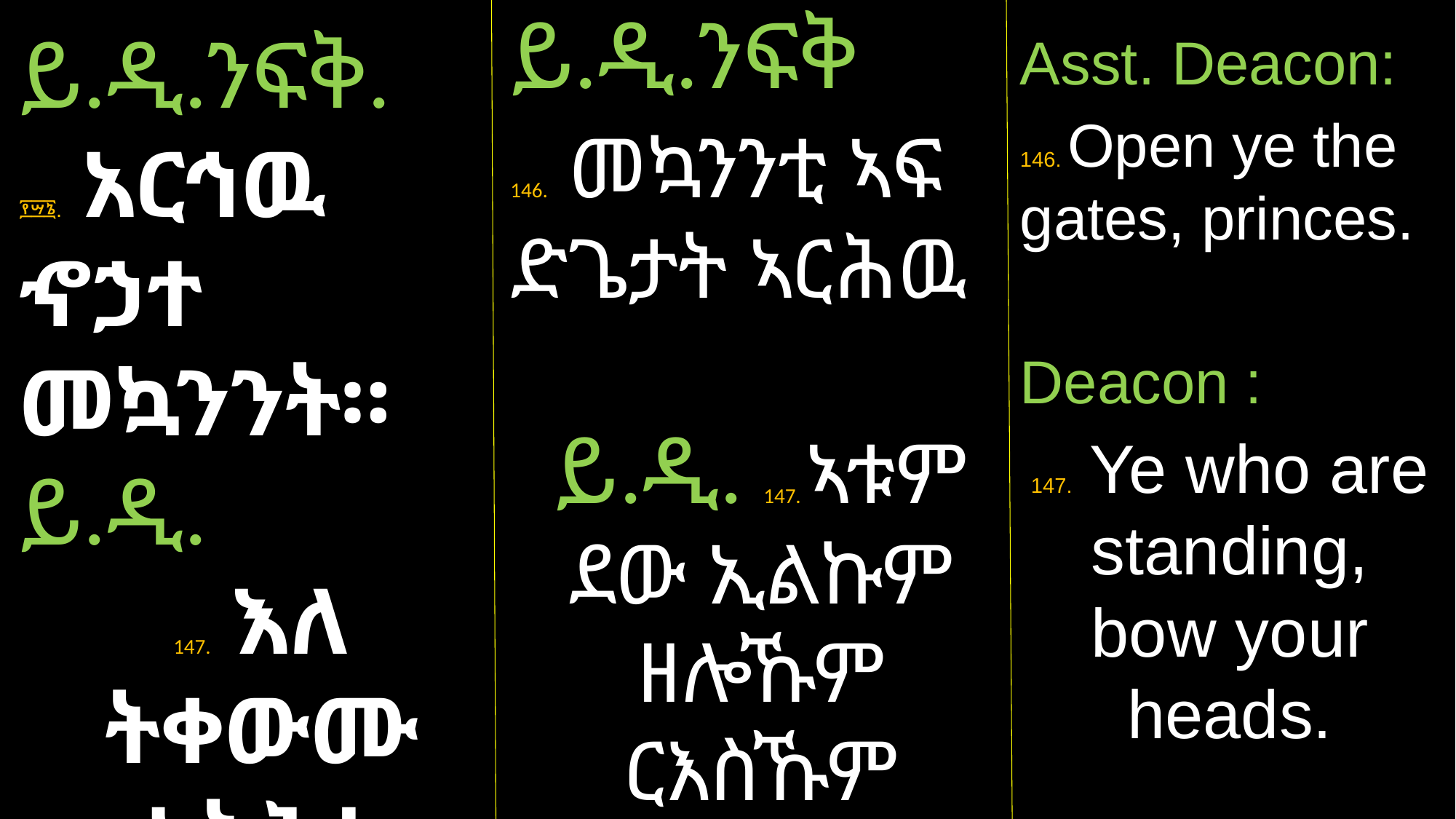

ይ.ዲ.ንፍቅ
146. መኳንንቲ ኣፍ ድጌታት ኣርሕዉ

ይ.ዲ. 147. ኣቱም ደው ኢልኩም ዘሎኹም ርእስኹም ኣድንኑ።
ይ.ዲ.ንፍቅ.
፻፵፮. አርኅዉ ኆኃተ መኳንንት።
ይ.ዲ.
147. እለ ትቀውሙ አትሕቱ ርእሰክሙ።
Asst. Deacon:
146. Open ye the gates, princes.

Deacon :
147. Ye who are standing, bow your heads.